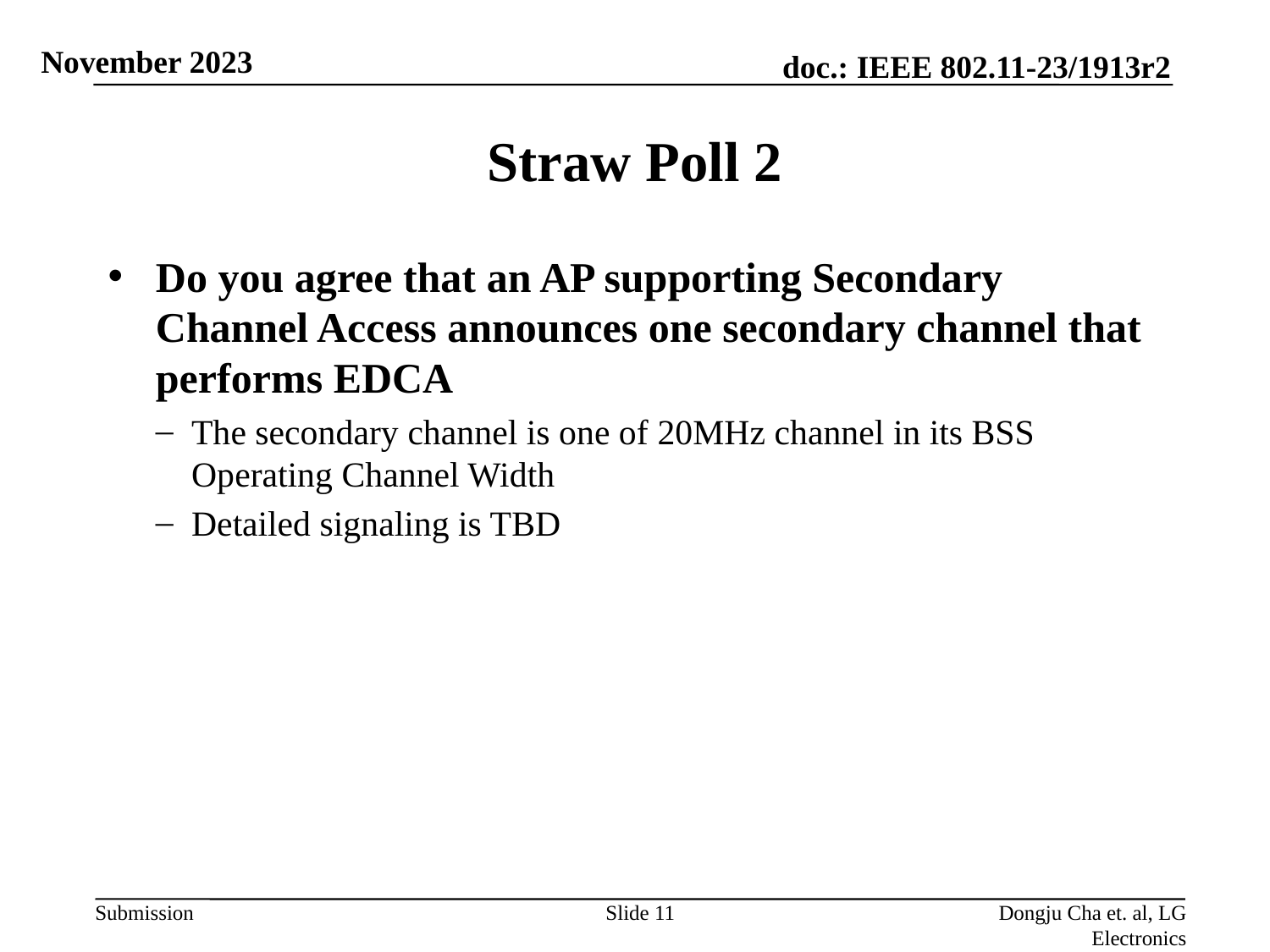

# Straw Poll 2
Do you agree that an AP supporting Secondary Channel Access announces one secondary channel that performs EDCA
The secondary channel is one of 20MHz channel in its BSS Operating Channel Width
Detailed signaling is TBD
Slide 11
Dongju Cha et. al, LG Electronics